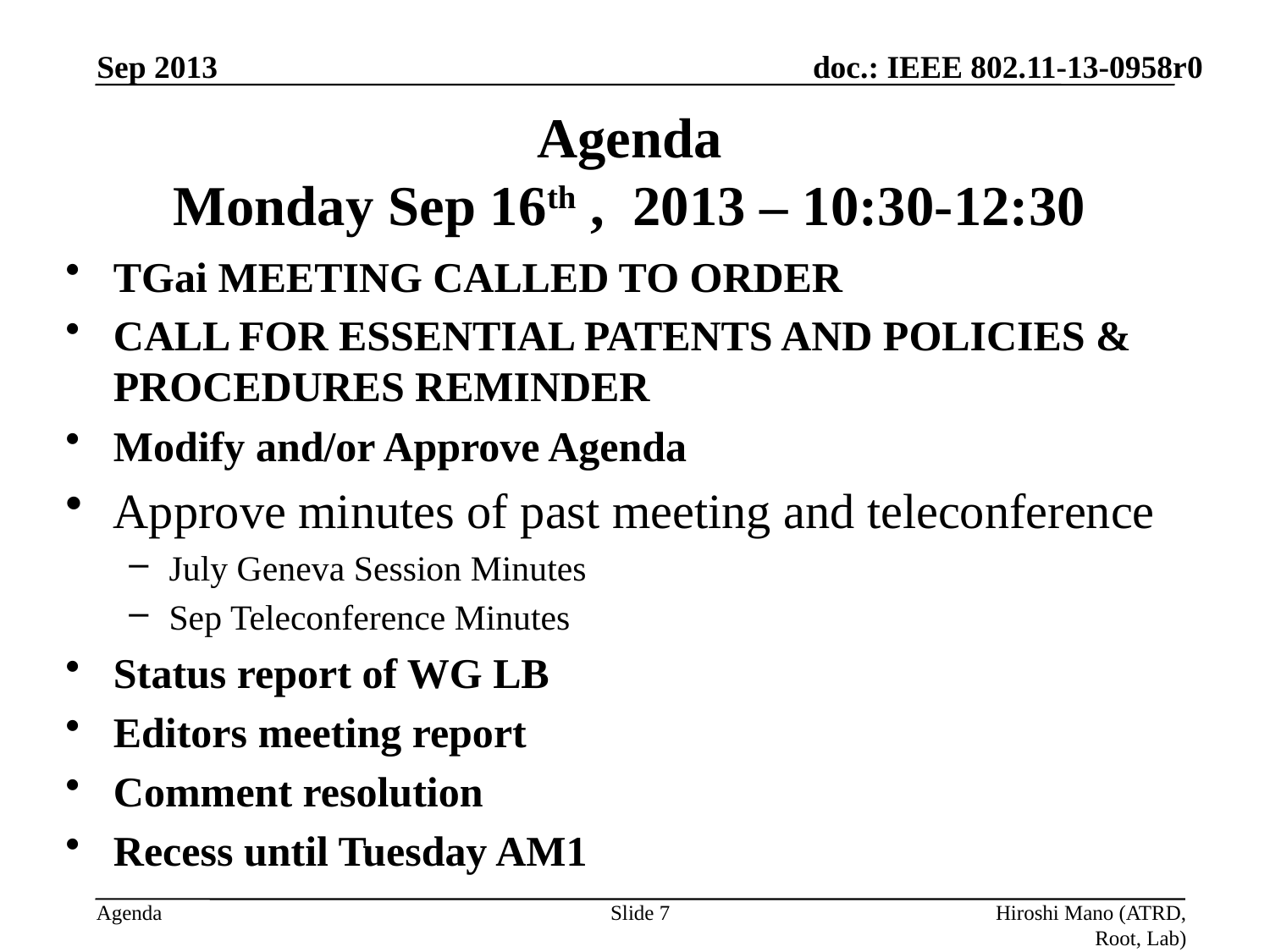

Sep 2013
# Agenda Monday Sep 16th ,  2013 – 10:30-12:30
TGai MEETING CALLED TO ORDER
CALL FOR ESSENTIAL PATENTS AND POLICIES & PROCEDURES REMINDER
Modify and/or Approve Agenda
Approve minutes of past meeting and teleconference
July Geneva Session Minutes
Sep Teleconference Minutes
Status report of WG LB
Editors meeting report
Comment resolution
Recess until Tuesday AM1

Slide 7
Hiroshi Mano (ATRD, Root, Lab)